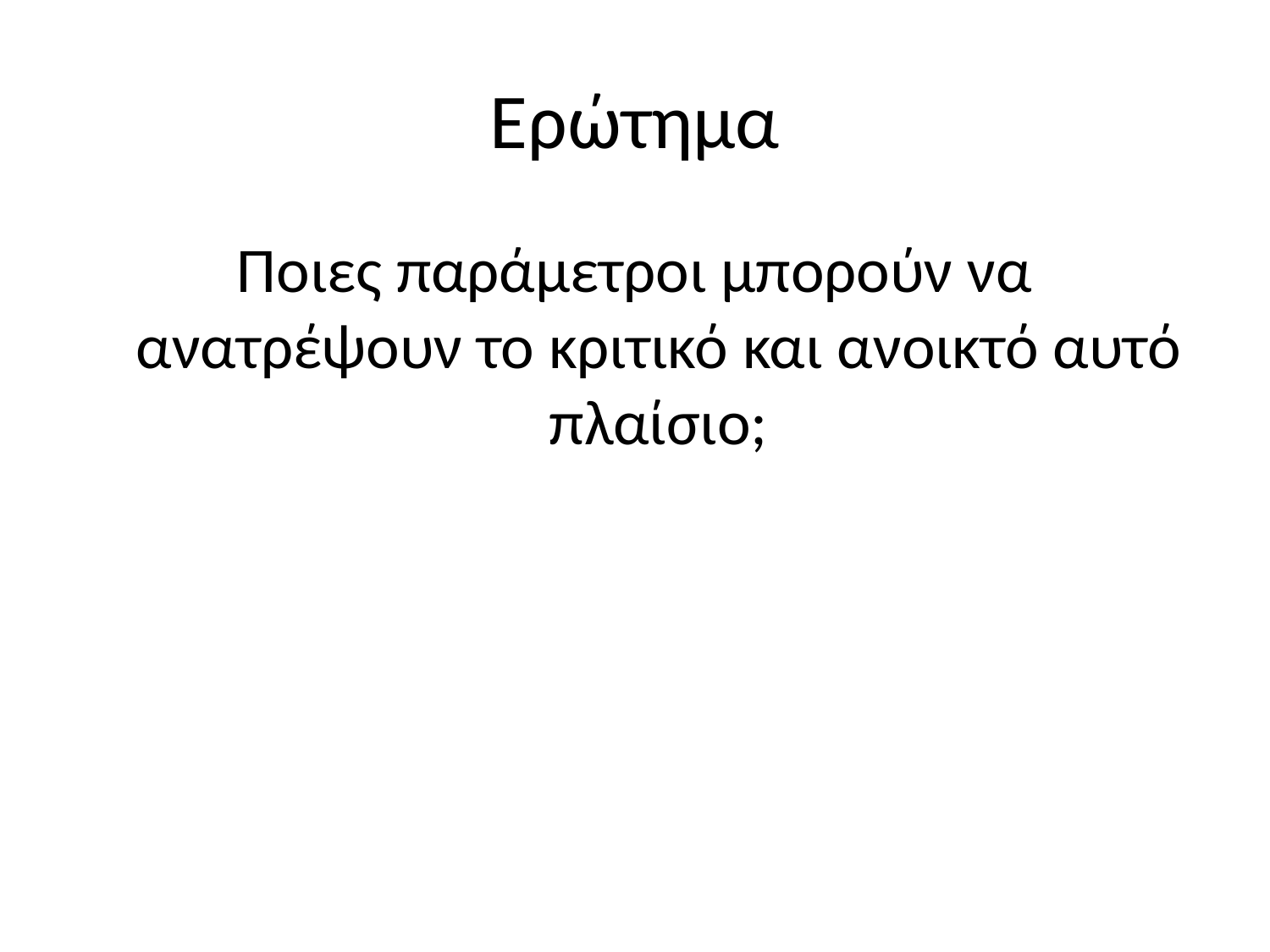

# Ερώτημα
Ποιες παράμετροι μπορούν να ανατρέψουν το κριτικό και ανοικτό αυτό πλαίσιο;